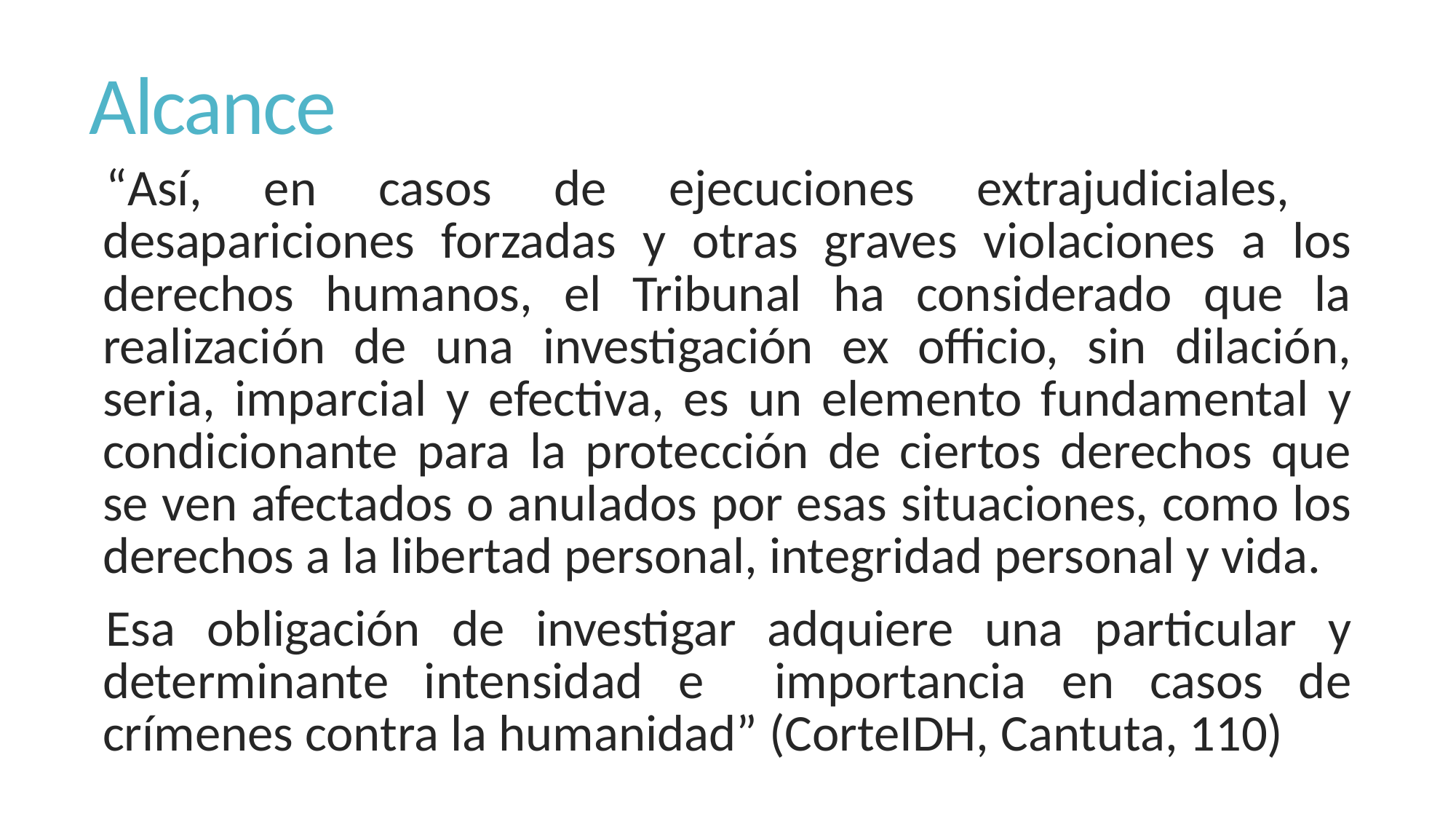

# Alcance
“Así, en casos de ejecuciones extrajudiciales,  desapariciones forzadas y otras graves violaciones a los derechos humanos, el Tribunal ha considerado que la realización de una investigación ex officio, sin dilación, seria, imparcial y efectiva, es un elemento fundamental y condicionante para la protección de ciertos derechos que se ven afectados o anulados por esas situaciones, como los derechos a la libertad personal, integridad personal y vida.
Esa obligación de investigar adquiere una particular y determinante intensidad e  importancia en casos de crímenes contra la humanidad” (CorteIDH, Cantuta, 110)